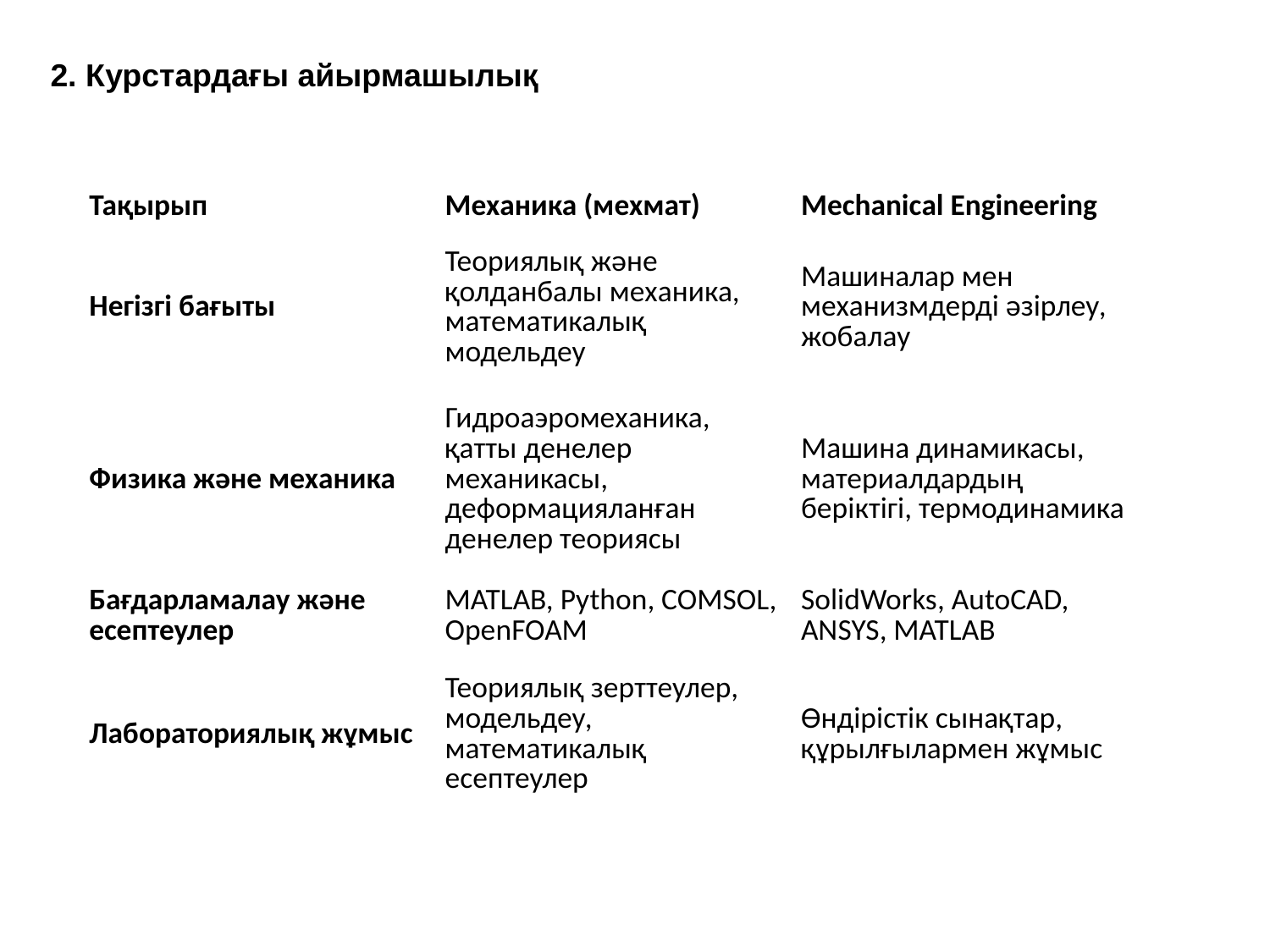

2. Курстардағы айырмашылық

| Тақырып | Механика (мехмат) | Mechanical Engineering |
| --- | --- | --- |
| Негізгі бағыты | Теориялық және қолданбалы механика, математикалық модельдеу | Машиналар мен механизмдерді әзірлеу, жобалау |
| Физика және механика | Гидроаэромеханика, қатты денелер механикасы, деформацияланған денелер теориясы | Машина динамикасы, материалдардың беріктігі, термодинамика |
| Бағдарламалау және есептеулер | MATLAB, Python, COMSOL, OpenFOAM | SolidWorks, AutoCAD, ANSYS, MATLAB |
| Лабораториялық жұмыс | Теориялық зерттеулер, модельдеу, математикалық есептеулер | Өндірістік сынақтар, құрылғылармен жұмыс |